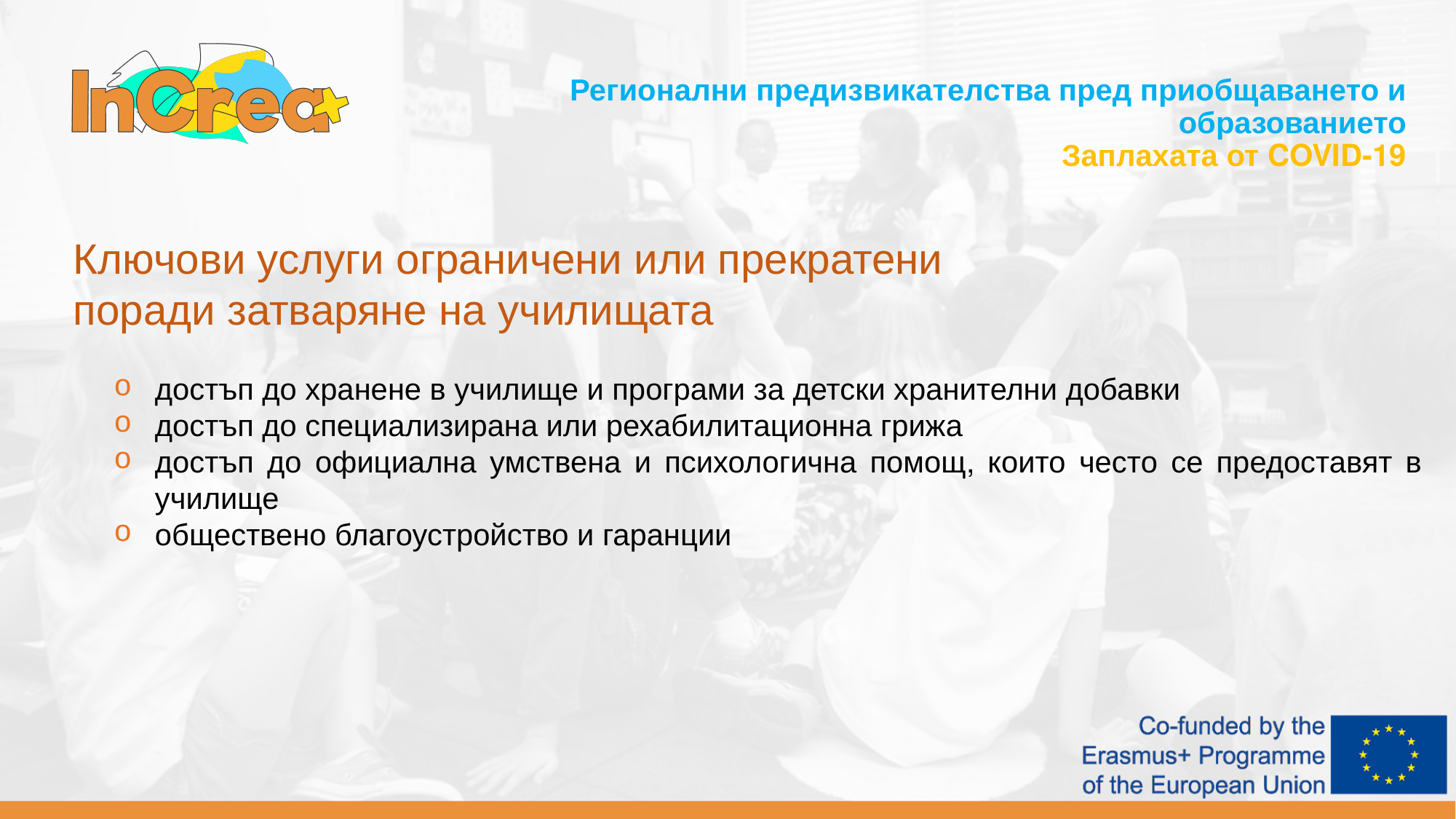

Регионални предизвикателства пред приобщаването и образованието
Заплахата от COVID-19

Ключови услуги ограничени или прекратени
поради затваряне на училищата

достъп до хранене в училище и програми за детски хранителни добавки
достъп до специализирана или рехабилитационна грижа
достъп до официална умствена и психологична помощ, които често се предоставят в училище
обществено благоустройство и гаранции